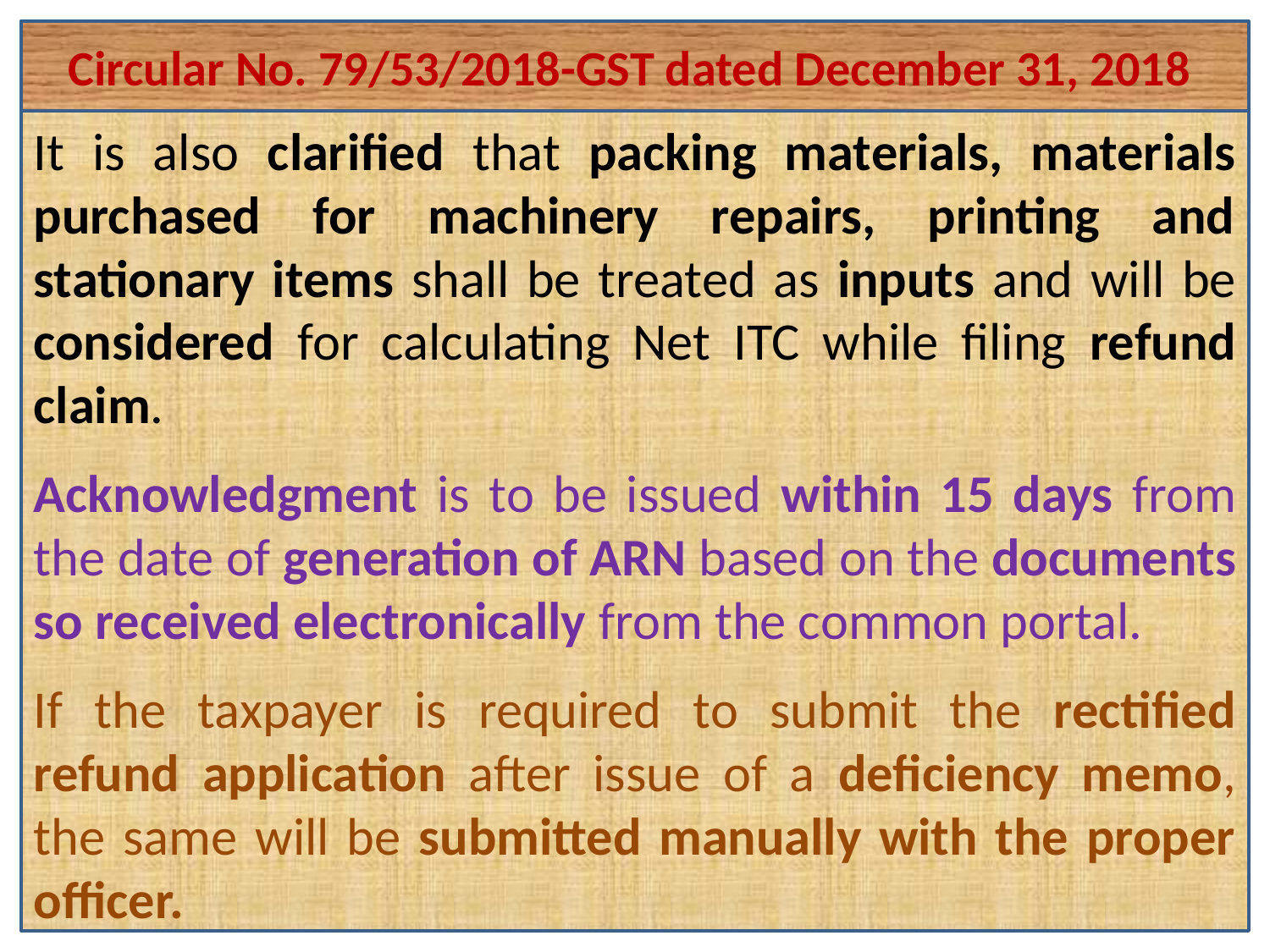

Circular No. 79/53/2018-GST dated December 31, 2018
#
It is also clarified that packing materials, materials purchased for machinery repairs, printing and stationary items shall be treated as inputs and will be considered for calculating Net ITC while filing refund claim.

Acknowledgment is to be issued within 15 days from the date of generation of ARN based on the documents so received electronically from the common portal.

If the taxpayer is required to submit the rectified refund application after issue of a deficiency memo, the same will be submitted manually with the proper officer.